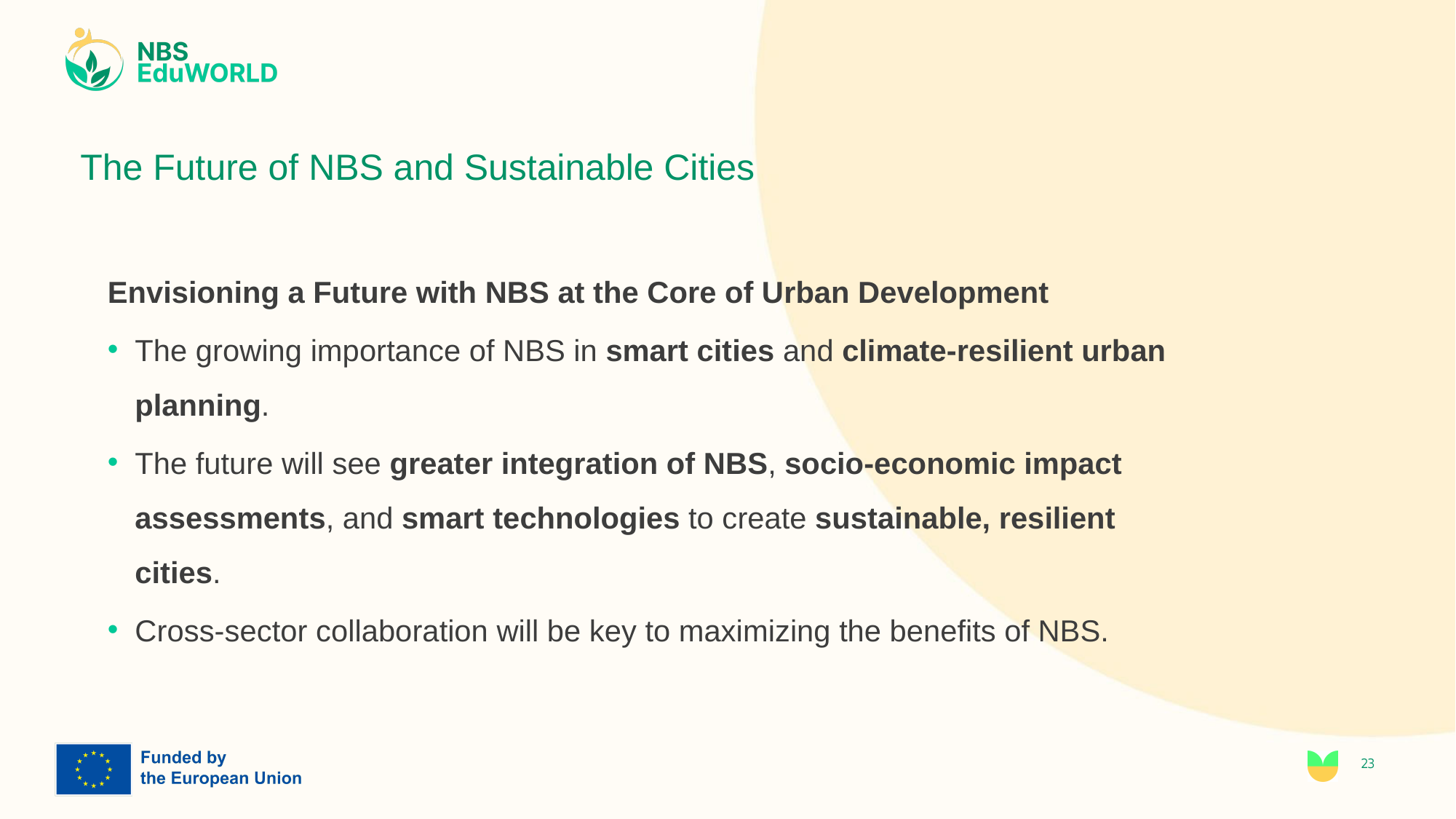

# The Future of NBS and Sustainable Cities

Envisioning a Future with NBS at the Core of Urban Development
The growing importance of NBS in smart cities and climate-resilient urban planning.
The future will see greater integration of NBS, socio-economic impact assessments, and smart technologies to create sustainable, resilient cities.
Cross-sector collaboration will be key to maximizing the benefits of NBS.
23